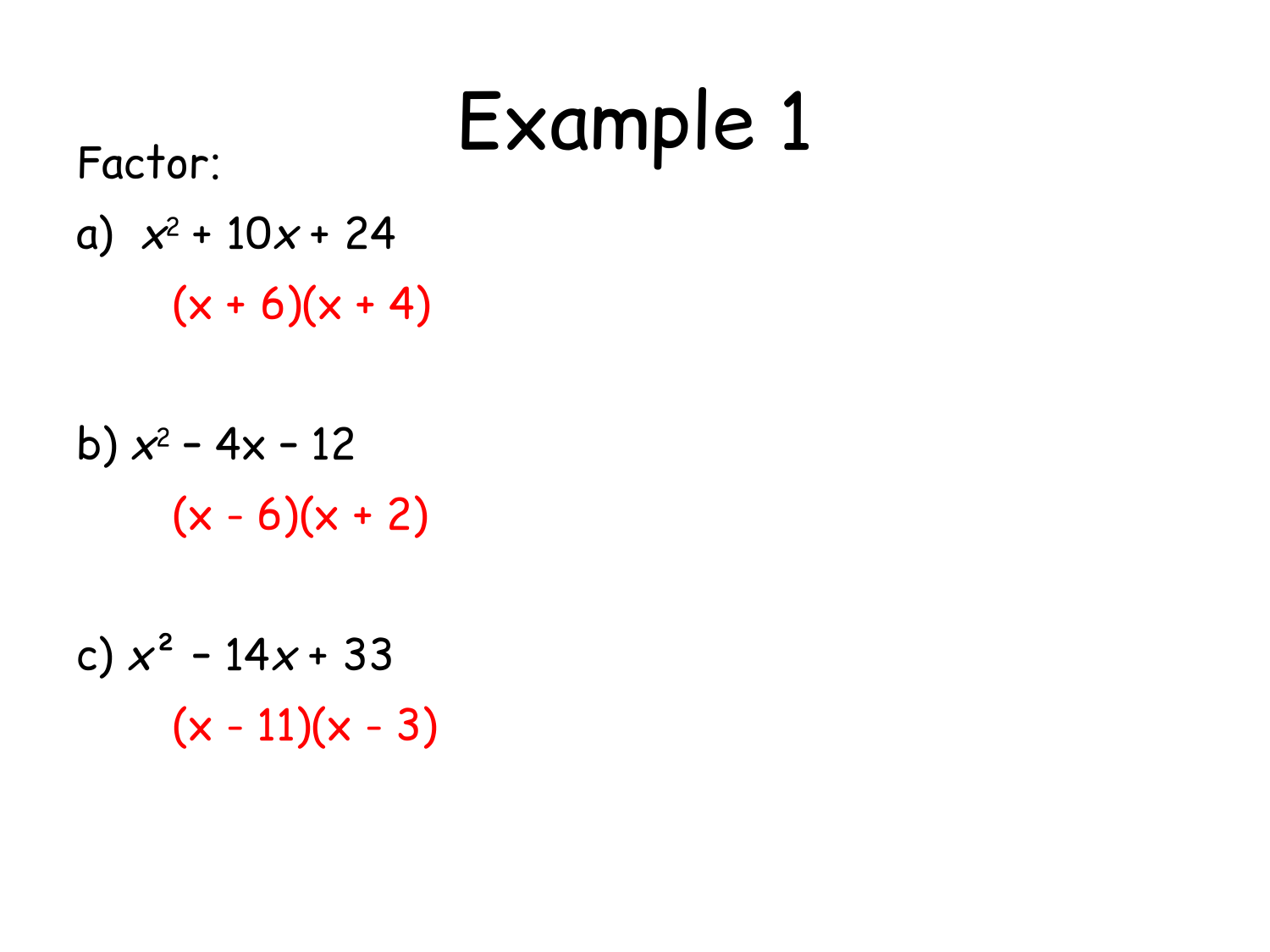

# Example 1
Factor:
a)  x2 + 10x + 24
		(x + 6)(x + 4)

b) x2 – 4x – 12
		(x - 6)(x + 2)

c) x² – 14x + 33
		(x - 11)(x - 3)